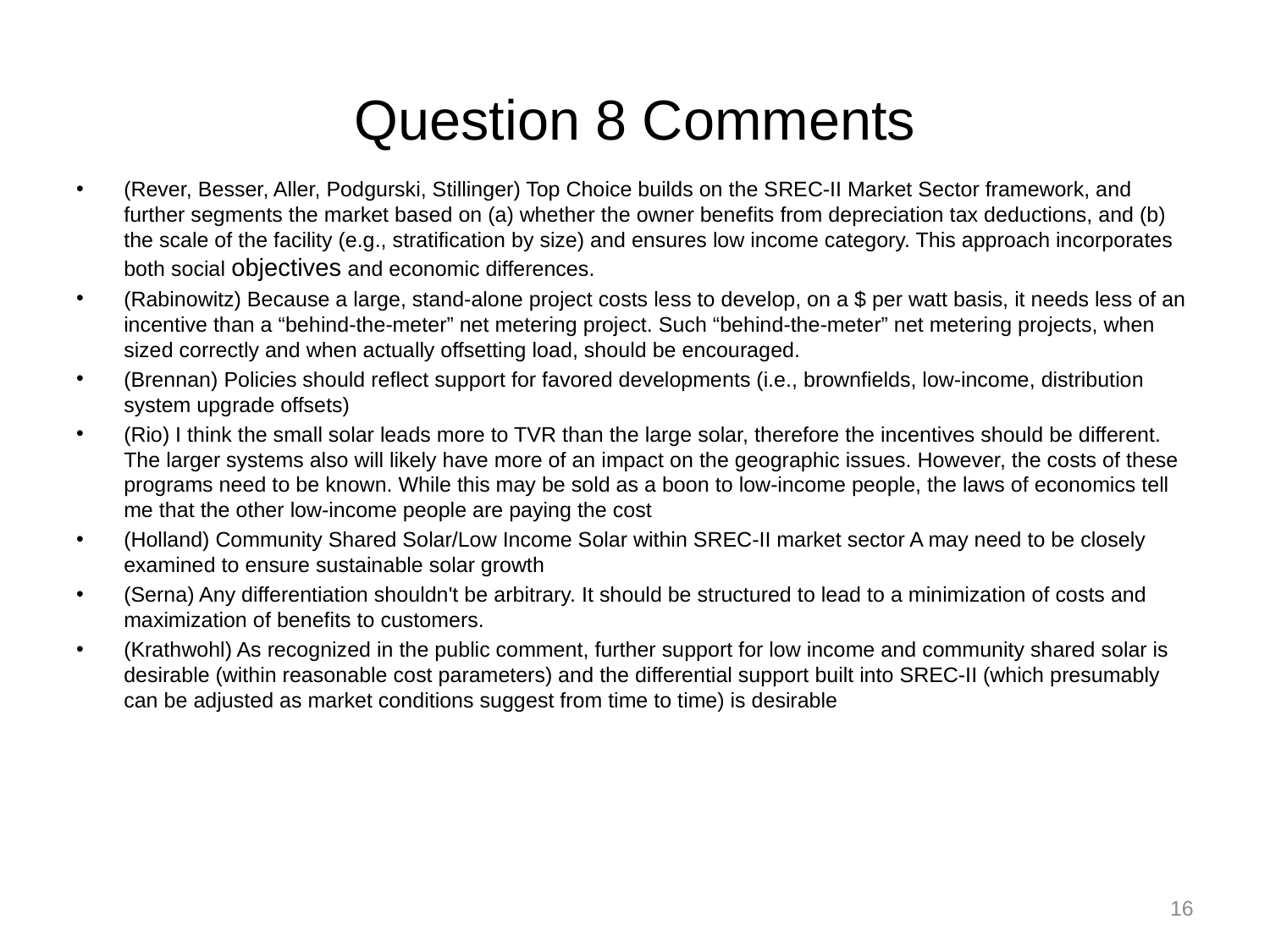

# Question 8 Comments
(Rever, Besser, Aller, Podgurski, Stillinger) Top Choice builds on the SREC-II Market Sector framework, and further segments the market based on (a) whether the owner benefits from depreciation tax deductions, and (b) the scale of the facility (e.g., stratification by size) and ensures low income category. This approach incorporates both social objectives and economic differences.
(Rabinowitz) Because a large, stand-alone project costs less to develop, on a $ per watt basis, it needs less of an incentive than a “behind-the-meter” net metering project. Such “behind-the-meter” net metering projects, when sized correctly and when actually offsetting load, should be encouraged.
(Brennan) Policies should reflect support for favored developments (i.e., brownfields, low-income, distribution system upgrade offsets)
(Rio) I think the small solar leads more to TVR than the large solar, therefore the incentives should be different. The larger systems also will likely have more of an impact on the geographic issues. However, the costs of these programs need to be known. While this may be sold as a boon to low-income people, the laws of economics tell me that the other low-income people are paying the cost
(Holland) Community Shared Solar/Low Income Solar within SREC-II market sector A may need to be closely examined to ensure sustainable solar growth
(Serna) Any differentiation shouldn't be arbitrary. It should be structured to lead to a minimization of costs and maximization of benefits to customers.
(Krathwohl) As recognized in the public comment, further support for low income and community shared solar is desirable (within reasonable cost parameters) and the differential support built into SREC-II (which presumably can be adjusted as market conditions suggest from time to time) is desirable
16